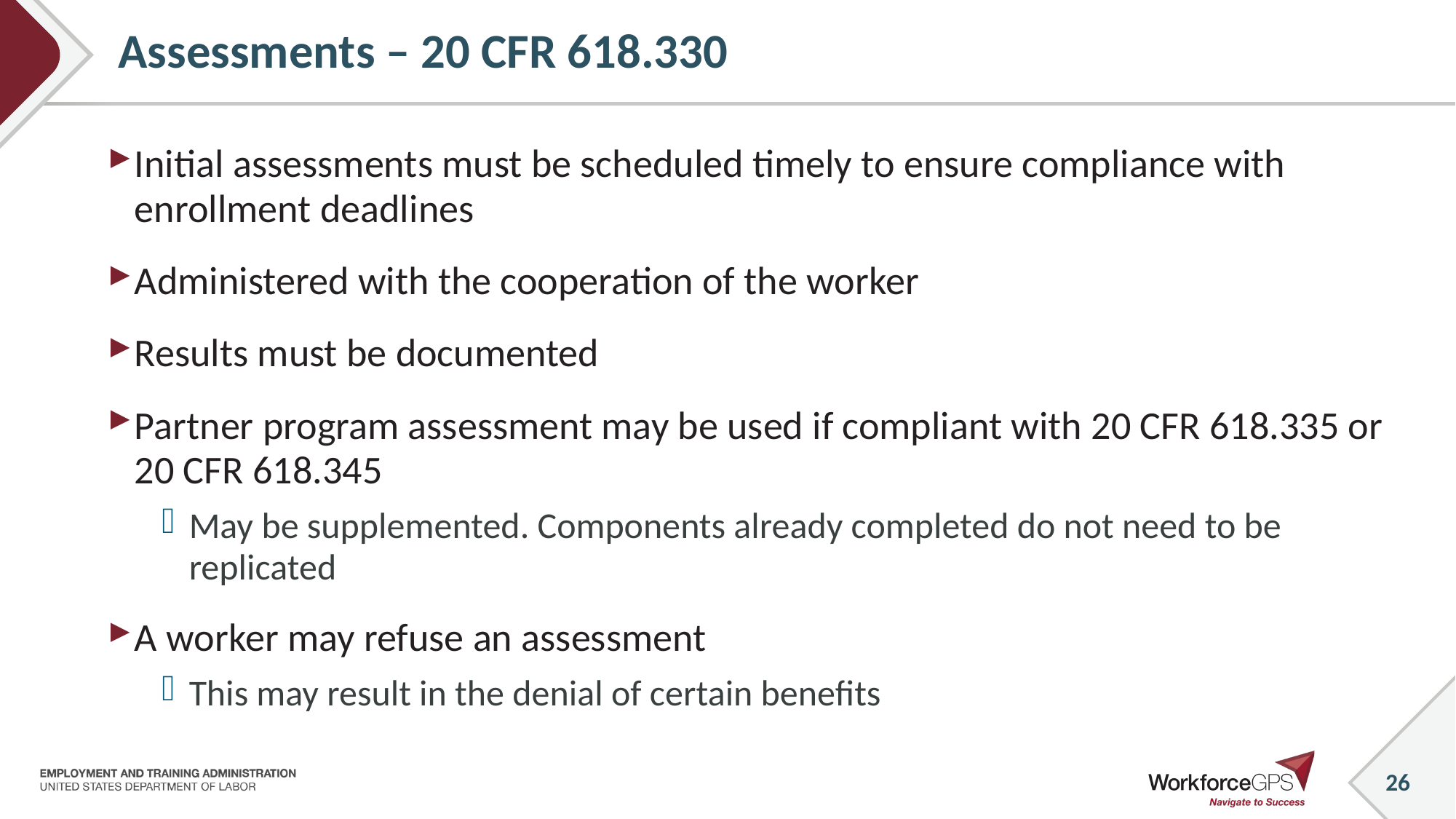

# Assessments – 20 CFR 618.330
Initial assessments must be scheduled timely to ensure compliance with enrollment deadlines
Administered with the cooperation of the worker
Results must be documented
Partner program assessment may be used if compliant with 20 CFR 618.335 or 20 CFR 618.345
May be supplemented. Components already completed do not need to be replicated
A worker may refuse an assessment
This may result in the denial of certain benefits
26